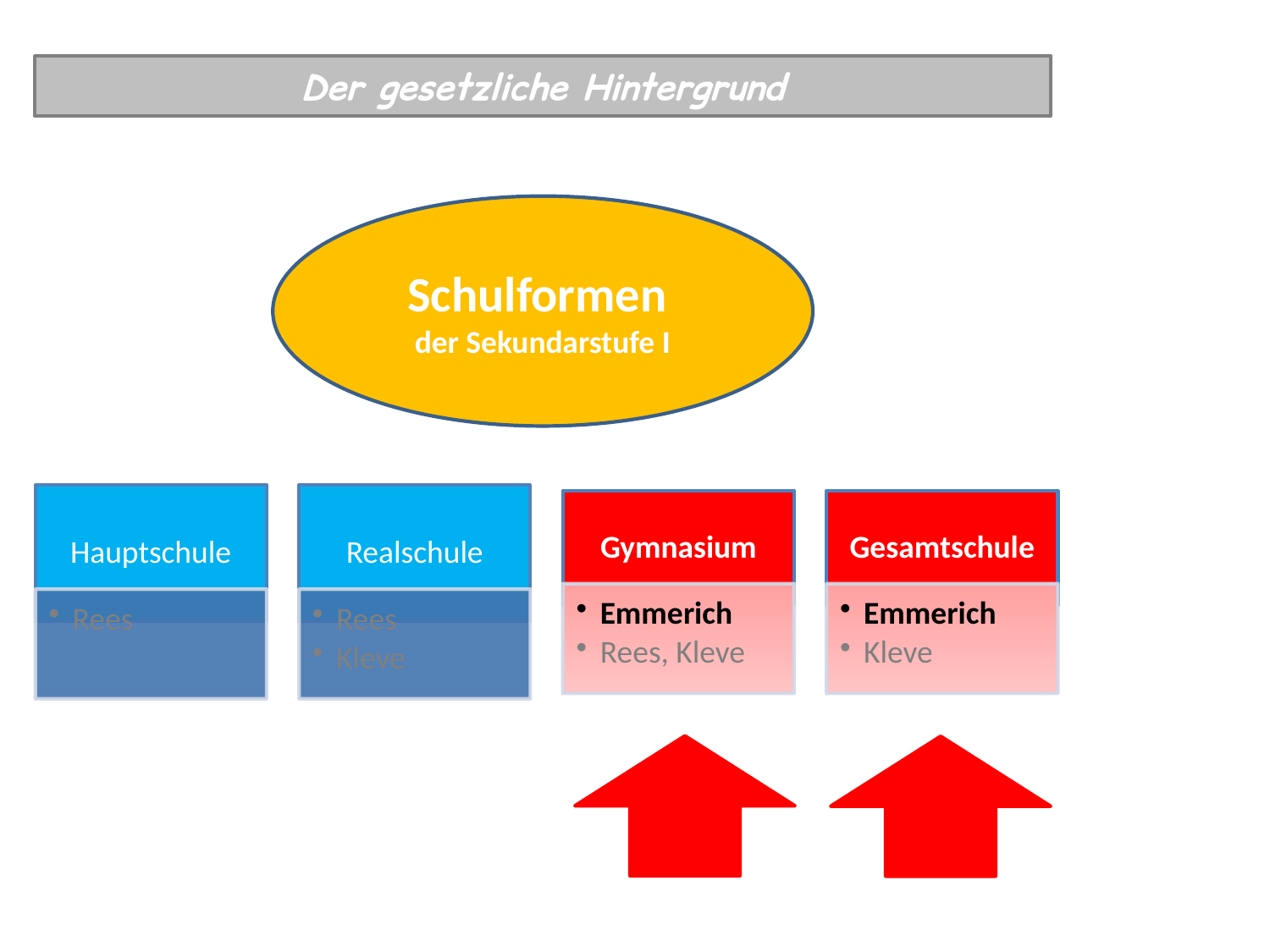

Der gesetzliche Hintergrund
Schulformen
der Sekundarstufe I
Hauptschule
Rees
Realschule
Rees
Kleve
Gymnasium
Emmerich
Rees, Kleve
Gesamtschule
Emmerich
Kleve